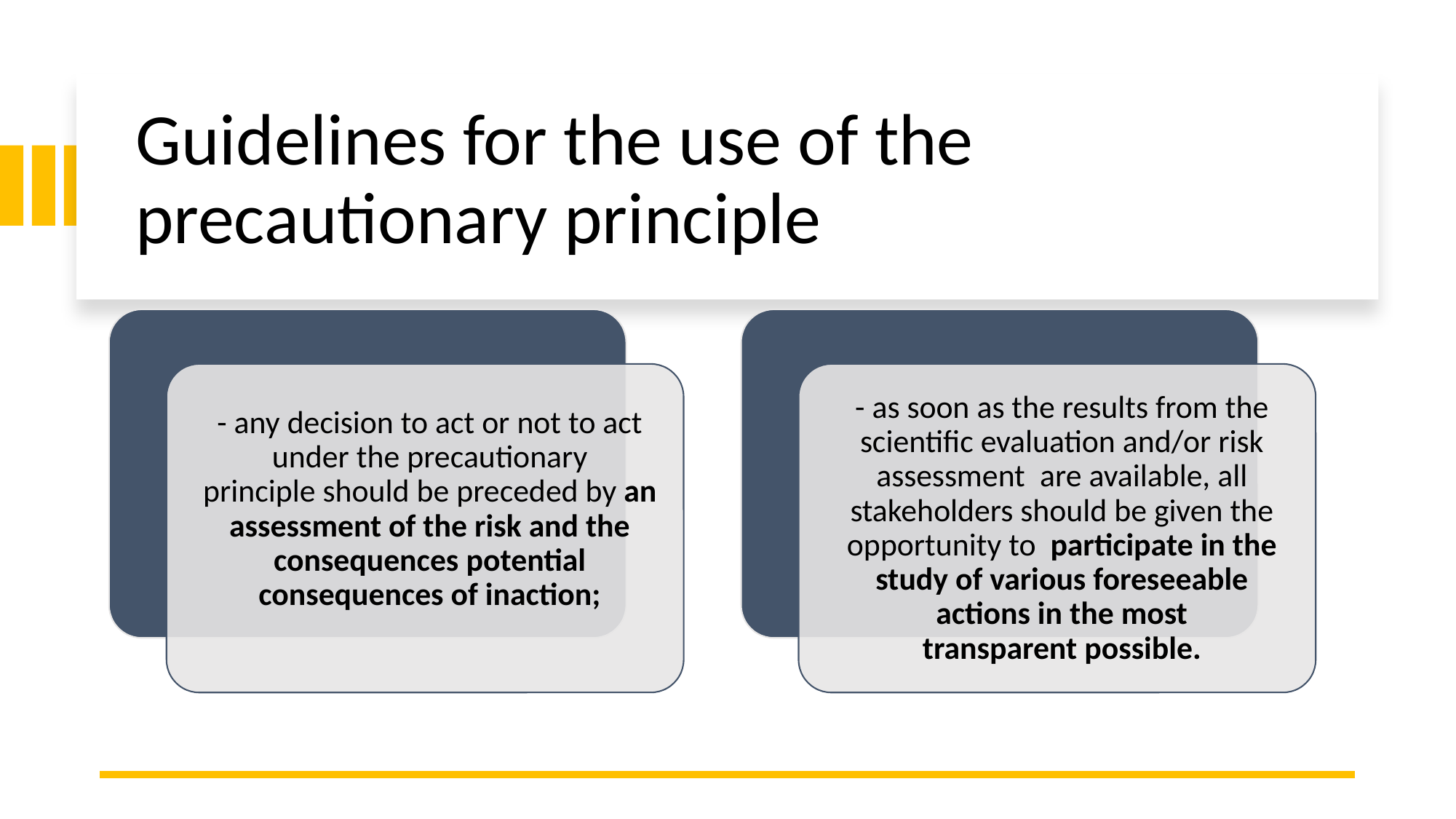

# Guidelines for the use of the precautionary principle

- any decision to act or not to act under the precautionary principle should be preceded by an assessment of the risk and the consequences potential consequences of inaction;
- as soon as the results from the scientific evaluation and/or risk assessment  are available, all stakeholders should be given the opportunity to  participate in the study of various foreseeable actions in the most transparent possible.